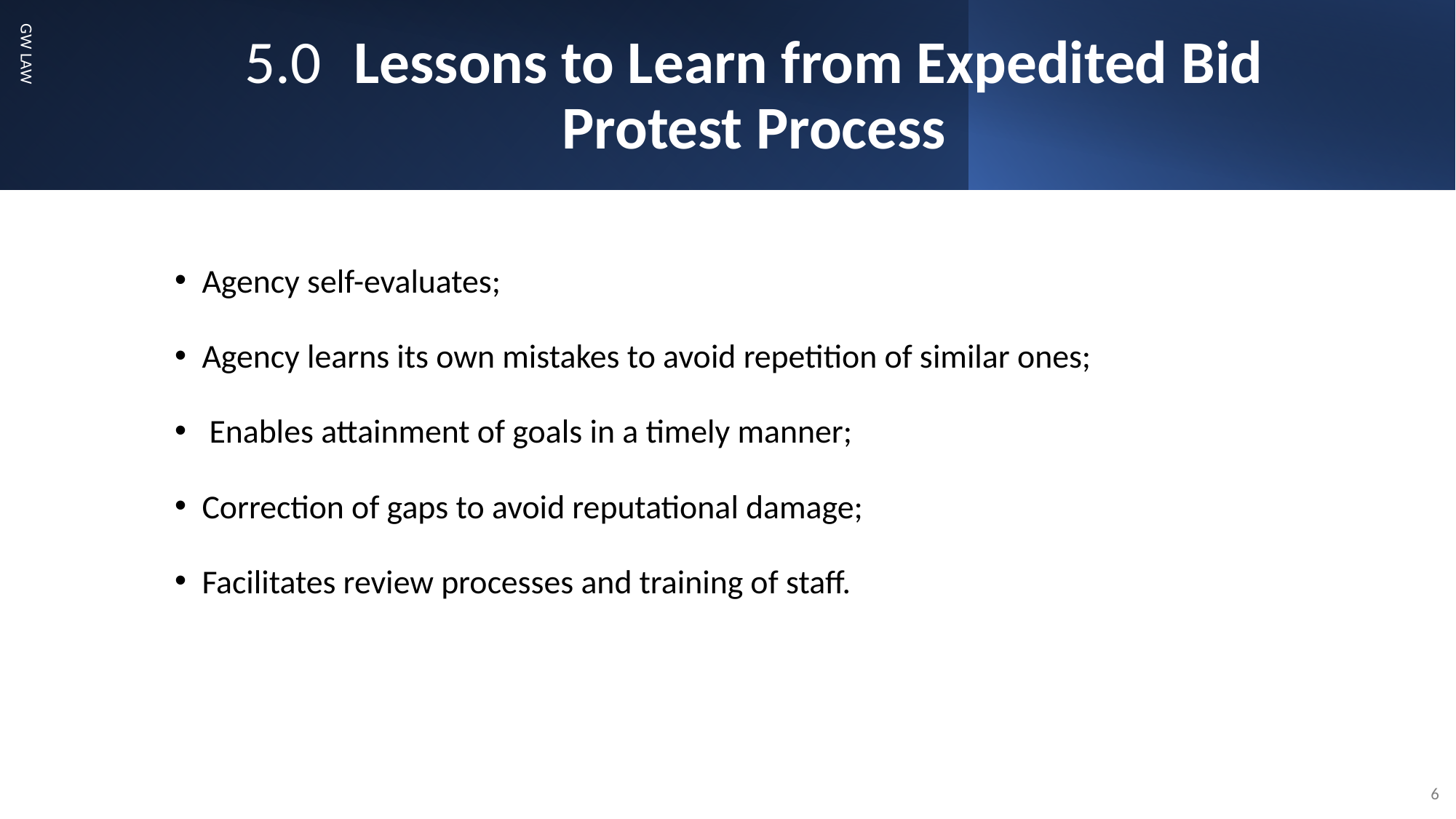

# 5.0	Lessons to Learn from Expedited Bid Protest Process
Agency self-evaluates;
Agency learns its own mistakes to avoid repetition of similar ones;
 Enables attainment of goals in a timely manner;
Correction of gaps to avoid reputational damage;
Facilitates review processes and training of staff.
GW LAW
6